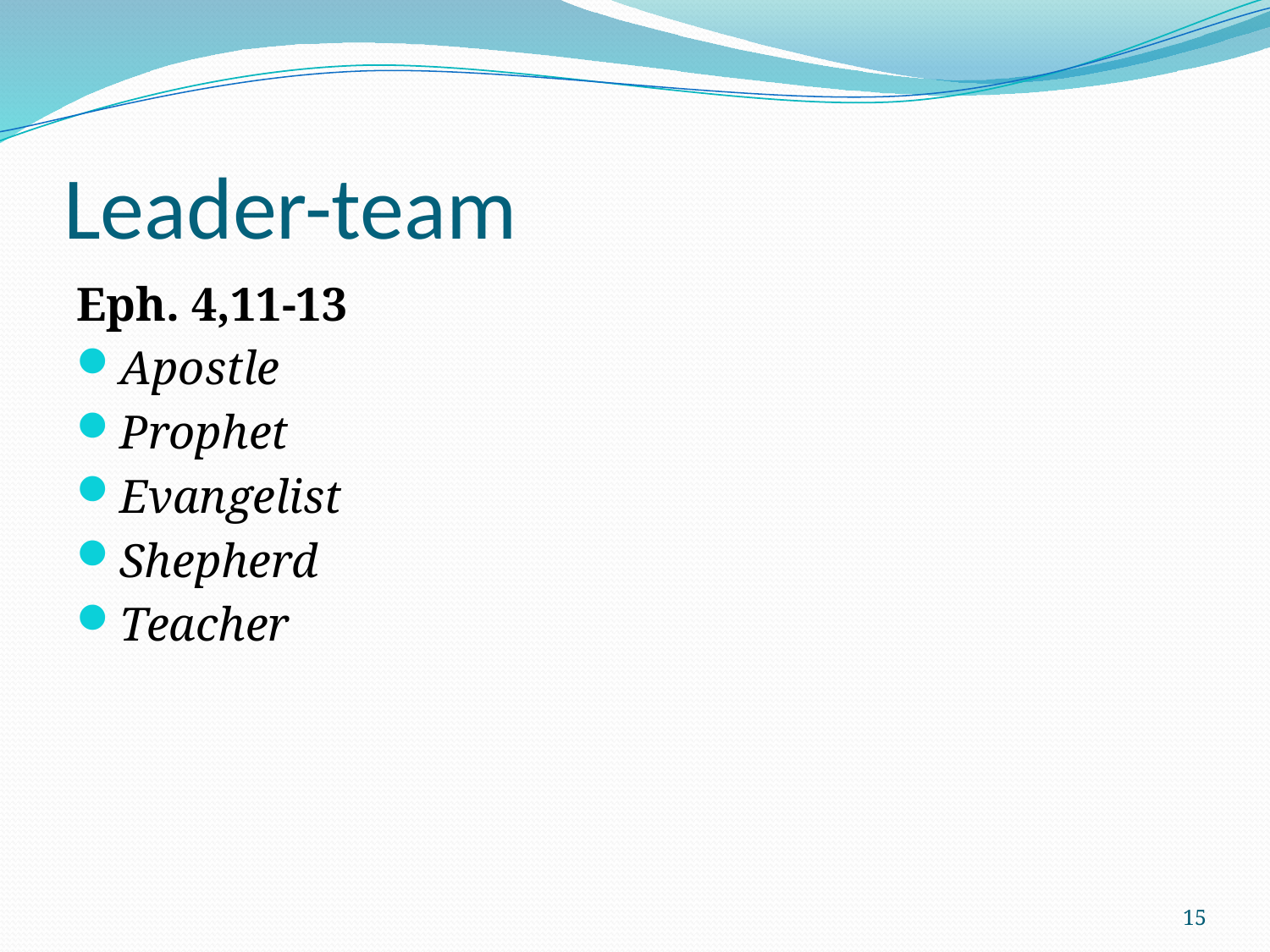

# Leader-team
Eph. 4,11-13
Apostle
Prophet
Evangelist
Shepherd
Teacher

15